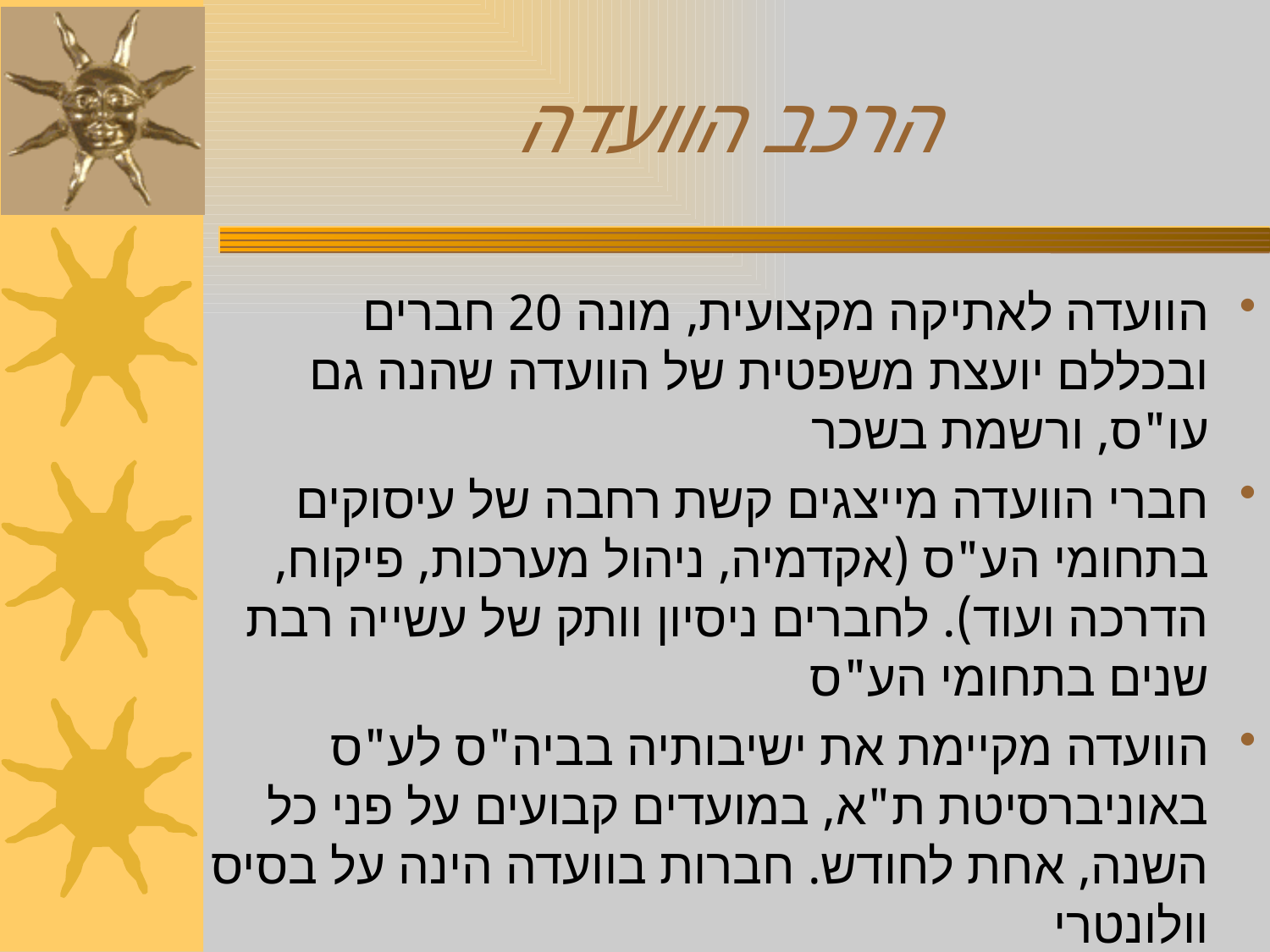

# הרכב הוועדה
הוועדה לאתיקה מקצועית, מונה 20 חברים ובכללם יועצת משפטית של הוועדה שהנה גם עו"ס, ורשמת בשכר
חברי הוועדה מייצגים קשת רחבה של עיסוקים בתחומי הע"ס (אקדמיה, ניהול מערכות, פיקוח, הדרכה ועוד). לחברים ניסיון וותק של עשייה רבת שנים בתחומי הע"ס
הוועדה מקיימת את ישיבותיה בביה"ס לע"ס באוניברסיטת ת"א, במועדים קבועים על פני כל השנה, אחת לחודש. חברות בוועדה הינה על בסיס וולונטרי